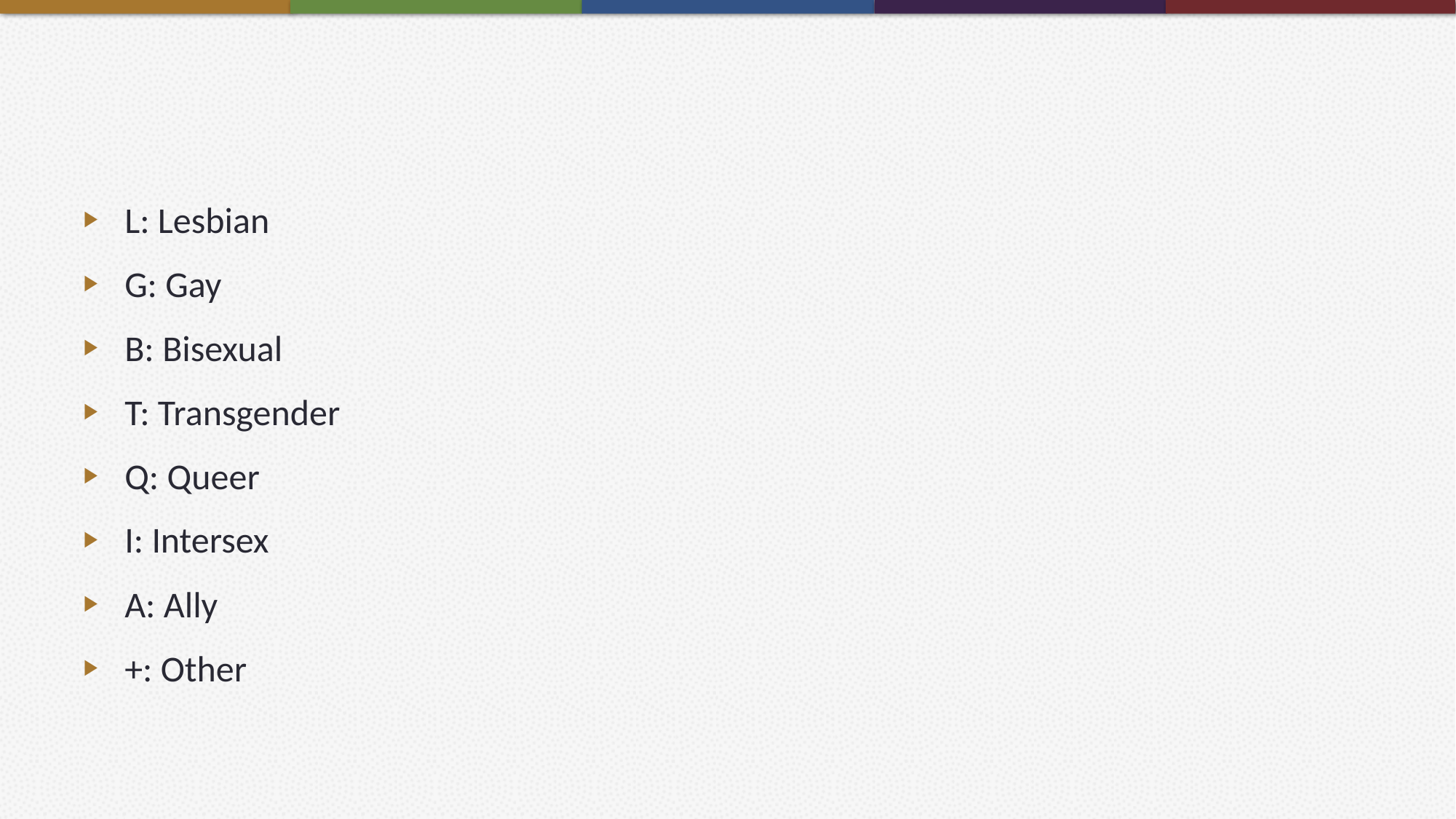

#
L: Lesbian
G: Gay
B: Bisexual
T: Transgender
Q: Queer
I: Intersex
A: Ally
+: Other